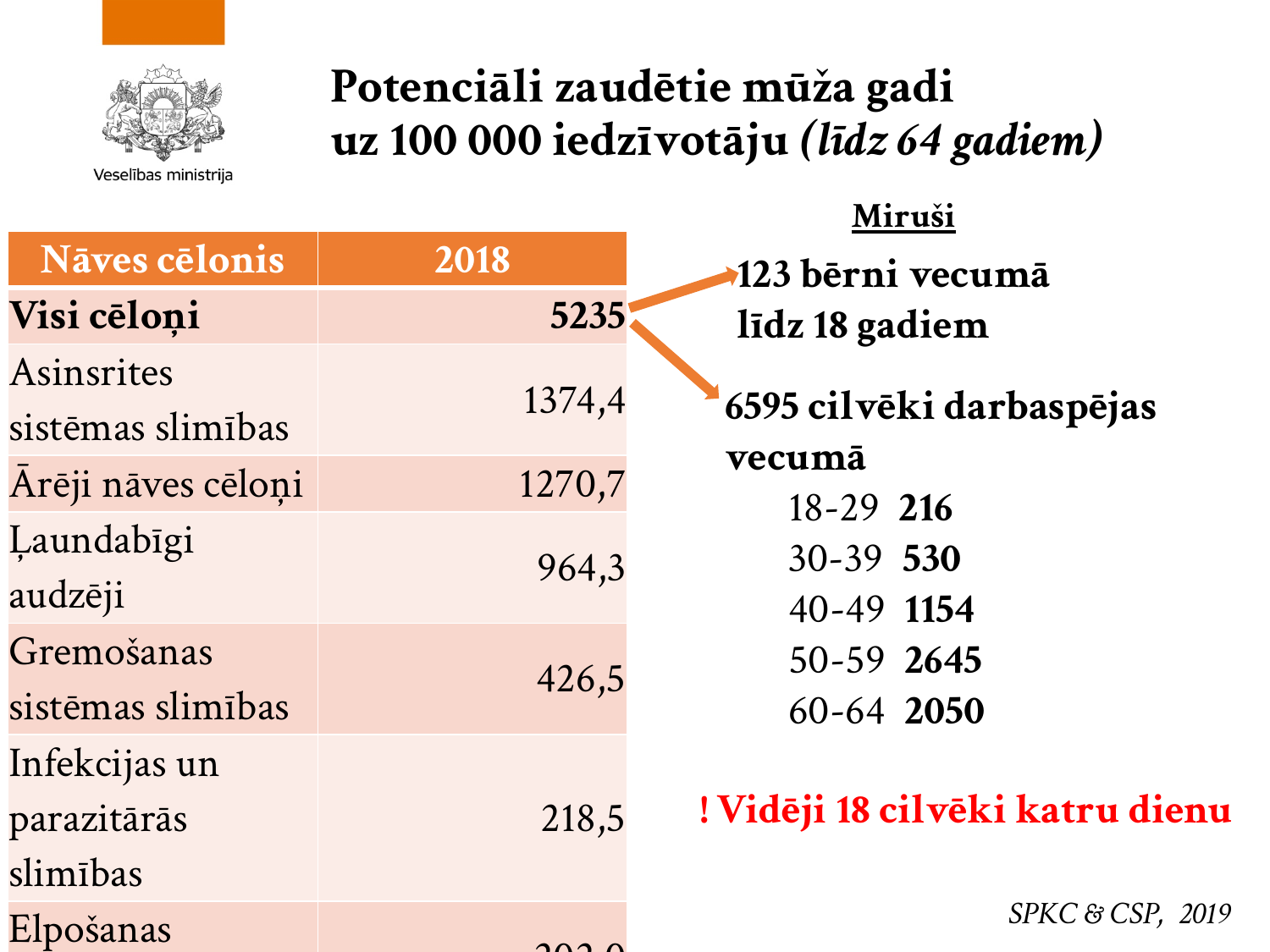

# Potenciāli zaudētie mūža gadi uz 100 000 iedzīvotāju (līdz 64 gadiem)
Miruši
| Nāves cēlonis | 2018 |
| --- | --- |
| Visi cēloņi | 5235 |
| Asinsrites sistēmas slimības | 1374,4 |
| Ārēji nāves cēloņi | 1270,7 |
| Ļaundabīgi audzēji | 964,3 |
| Gremošanas sistēmas slimības | 426,5 |
| Infekcijas un parazitārās slimības | 218,5 |
| Elpošanas sistēmas slimības | 202,0 |
123 bērni vecumā
līdz 18 gadiem

6595 cilvēki darbaspējas
vecumā
18-29  216
30-39  530
40-49  1154
50-59  2645
60-64  2050
! Vidēji 18 cilvēki katru dienu
SPKC & CSP,  2019